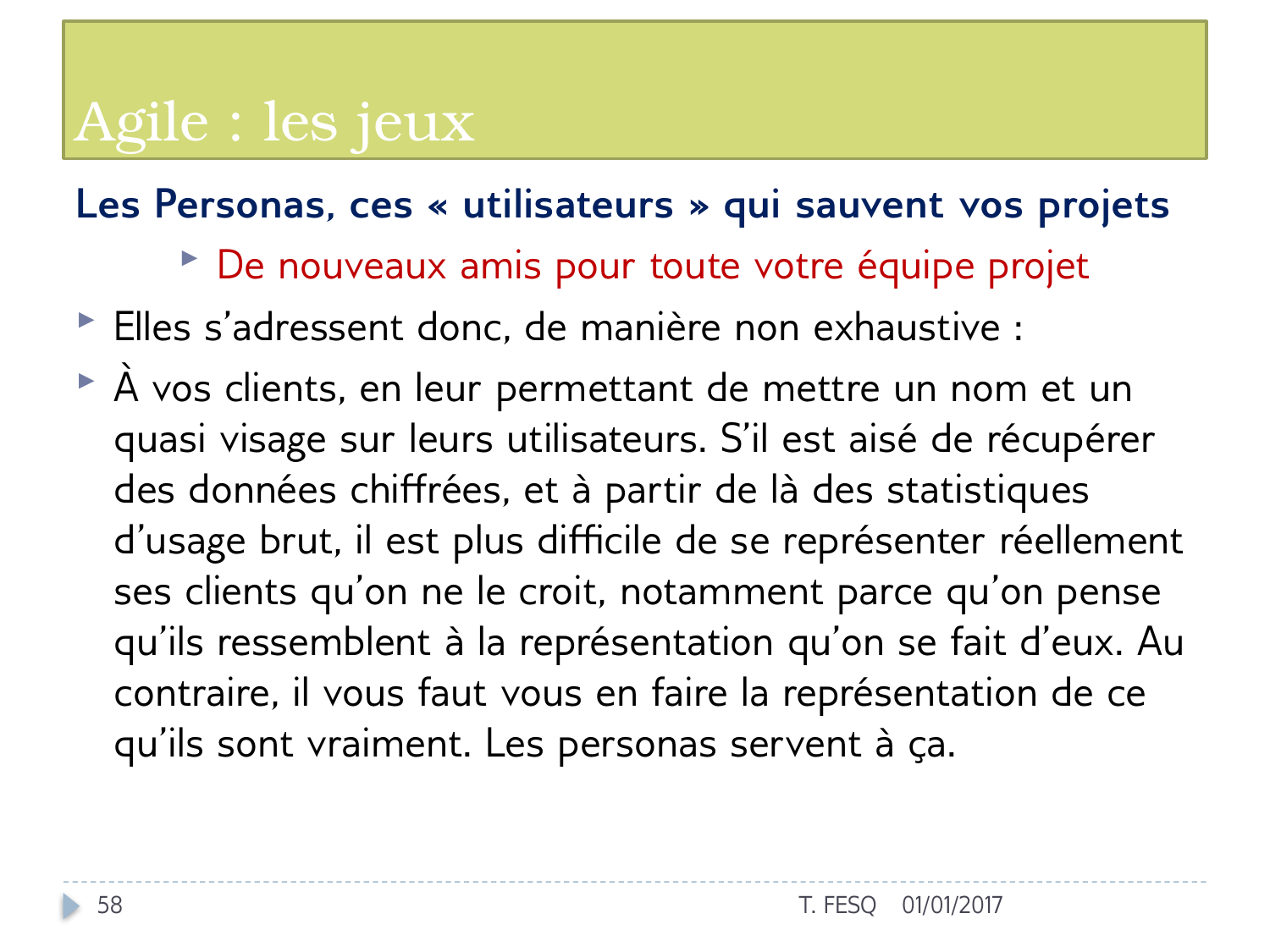

# Agile : les jeux
Les Personas, ces « utilisateurs » qui sauvent vos projets
De nouveaux amis pour toute votre équipe projet
Elles s’adressent donc, de manière non exhaustive :
À vos clients, en leur permettant de mettre un nom et un quasi visage sur leurs utilisateurs. S’il est aisé de récupérer des données chiffrées, et à partir de là des statistiques d’usage brut, il est plus difficile de se représenter réellement ses clients qu’on ne le croit, notamment parce qu’on pense qu’ils ressemblent à la représentation qu’on se fait d’eux. Au contraire, il vous faut vous en faire la représentation de ce qu’ils sont vraiment. Les personas servent à ça.

58
T. FESQ
01/01/2017